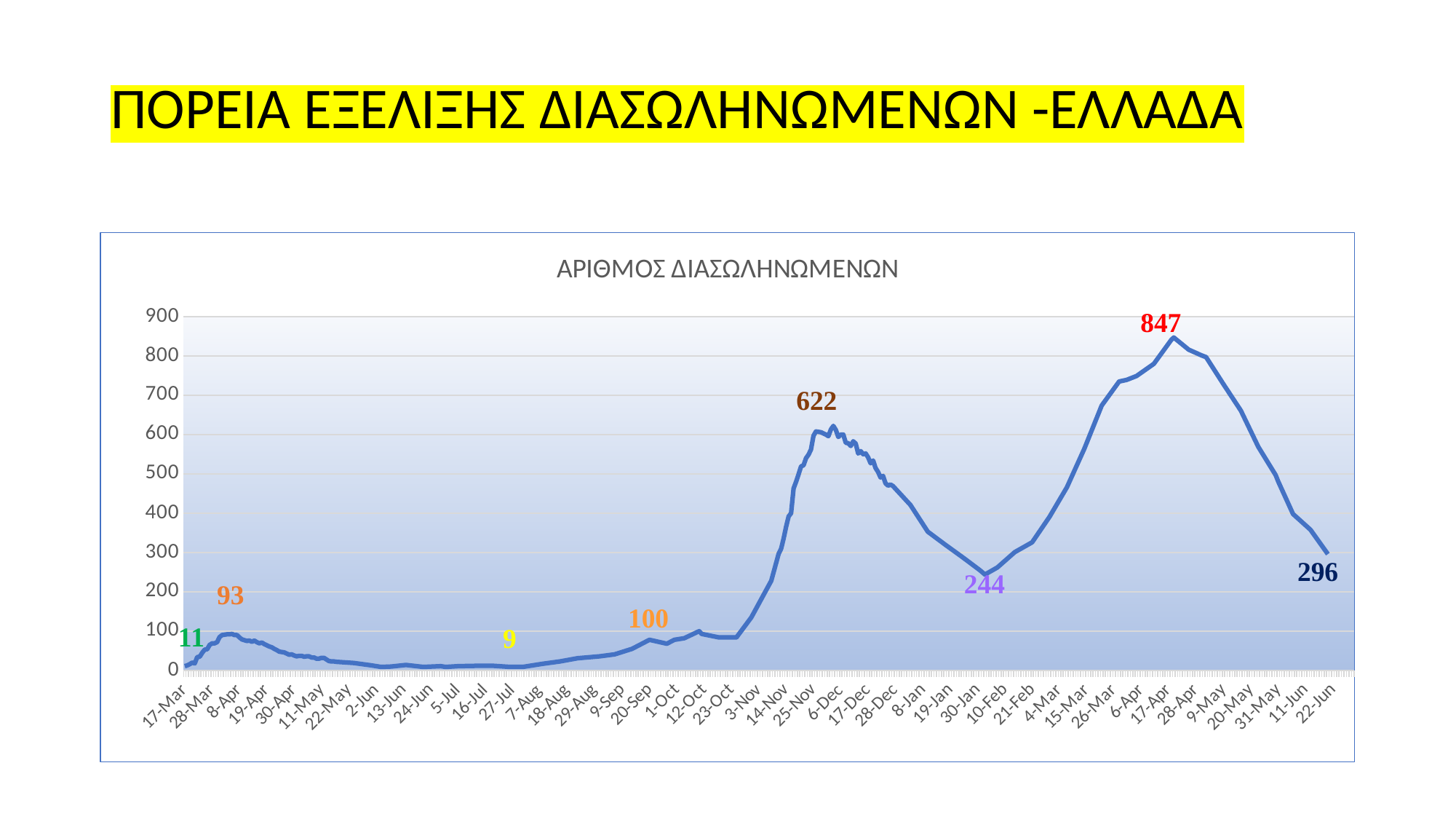

ΠΟΡΕΙΑ ΕΞΕΛΙΞΗΣ ΔΙΑΣΩΛΗΝΩΜΕΝΩΝ -ΕΛΛΑΔΑ

### Chart: ΑΡΙΘΜΟΣ ΔΙΑΣΩΛΗΝΩΜΕΝΩΝ

| Category |  |
|---|---|
| 43907 | 11.0 |
| 43908 | 13.0 |
| 43909 | 16.0 |
| 43910 | 20.0 |
| 43911 | 18.0 |
| 43912 | 34.0 |
| 43913 | 35.0 |
| 43914 | 45.0 |
| 43915 | 53.0 |
| 43916 | 54.0 |
| 43917 | 65.0 |
| 43918 | 69.0 |
| 43919 | 69.0 |
| 43920 | 72.0 |
| 43921 | 85.0 |
| 43922 | 90.0 |
| 43923 | 91.0 |
| 43924 | 92.0 |
| 43925 | 92.0 |
| 43926 | 93.0 |
| 43927 | 90.0 |
| 43928 | 90.0 |
| 43929 | 84.0 |
| 43930 | 79.0 |
| 43931 | 77.0 |
| 43932 | 75.0 |
| 43933 | 76.0 |
| 43934 | 73.0 |
| 43935 | 76.0 |
| 43936 | 72.0 |
| 43937 | 69.0 |
| 43938 | 71.0 |
| 43939 | 67.0 |
| 43940 | 64.0 |
| 43941 | 61.0 |
| 43942 | 59.0 |
| 43943 | 55.0 |
| 43944 | 52.0 |
| 43945 | 48.0 |
| 43946 | 47.0 |
| 43947 | 46.0 |
| 43948 | 43.0 |
| 43949 | 40.0 |
| 43950 | 41.0 |
| 43951 | 38.0 |
| 43952 | 36.0 |
| 43953 | 37.0 |
| 43954 | 37.0 |
| 43955 | 35.0 |
| 43956 | 36.0 |
| 43957 | 36.0 |
| 43958 | 33.0 |
| 43959 | 33.0 |
| 43960 | 30.0 |
| 43961 | 30.0 |
| 43962 | 32.0 |
| 43963 | 32.0 |
| 43964 | 28.0 |
| 43965 | 24.0 |
| 43966 | 23.0 |
| 43967 | 23.0 |
| 43968 | 22.0 |
| 43975 | 19.0 |
| 43982 | 13.0 |
| 43986 | 9.0 |
| 43990 | 10.0 |
| 43996 | 14.0 |
| 44003 | 9.0 |
| 44010 | 11.0 |
| 44012 | 9.0 |
| 44017 | 11.0 |
| 44025 | 12.0 |
| 44031 | 12.0 |
| 44038 | 9.0 |
| 44043 | 9.0 |
| 44051 | 17.0 |
| 44058 | 23.0 |
| 44065 | 31.0 |
| 44074 | 36.0 |
| 44080 | 41.0 |
| 44087 | 55.0 |
| 44094 | 78.0 |
| 44101 | 68.0 |
| 44104 | 78.0 |
| 44108 | 82.0 |
| 44114 | 100.0 |
| 44115 | 93.0 |
| 44122 | 84.0 |
| 44129 | 84.0 |
| 44135 | 135.0 |
| 44143 | 228.0 |
| 44146 | 297.0 |
| 44147 | 310.0 |
| 44148 | 336.0 |
| 44149 | 366.0 |
| 44150 | 392.0 |
| 44151 | 400.0 |
| 44152 | 463.0 |
| 44153 | 480.0 |
| 44154 | 499.0 |
| 44155 | 519.0 |
| 44156 | 522.0 |
| 44157 | 540.0 |
| 44158 | 549.0 |
| 44159 | 562.0 |
| 44160 | 597.0 |
| 44161 | 608.0 |
| 44162 | 607.0 |
| 44163 | 606.0 |
| 44164 | 603.0 |
| 44165 | 600.0 |
| 44166 | 596.0 |
| 44167 | 613.0 |
| 44168 | 622.0 |
| 44169 | 612.0 |
| 44170 | 594.0 |
| 44171 | 600.0 |
| 44172 | 600.0 |
| 44173 | 579.0 |
| 44174 | 578.0 |
| 44175 | 571.0 |
| 44176 | 583.0 |
| 44177 | 577.0 |
| 44178 | 552.0 |
| 44179 | 558.0 |
| 44180 | 550.0 |
| 44181 | 552.0 |
| 44182 | 542.0 |
| 44183 | 527.0 |
| 44184 | 534.0 |
| 44185 | 515.0 |
| 44186 | 505.0 |
| 44187 | 491.0 |
| 44188 | 495.0 |
| 44189 | 476.0 |
| 44190 | 470.0 |
| 44191 | 473.0 |
| 44192 | 469.0 |
| 44199 | 421.0 |
| 44206 | 353.0 |
| 44213 | 320.0 |
| 44220 | 288.0 |
| 44227 | 255.0 |
| 44229 | 244.0 |
| 44234 | 262.0 |
| 44241 | 301.0 |
| 44248 | 326.0 |
| 44255 | 391.0 |
| 44262 | 466.0 |
| 44269 | 564.0 |
| 44276 | 674.0 |
| 44283 | 735.0 |
| 44286 | 739.0 |
| 44290 | 749.0 |
| 44297 | 780.0 |
| 44304 | 841.0 |
| 44305 | 847.0 |
| 44311 | 816.0 |
| 44316 | 802.0 |
| 44318 | 797.0 |
| 44325 | 728.0 |
| 44332 | 661.0 |
| 44339 | 569.0 |
| 44346 | 497.0 |
| 44347 | 481.0 |
| 44353 | 398.0 |
| 44360 | 358.0 |
| 44367 | 296.0 |
| 44374 | None |
| 44377 | None |